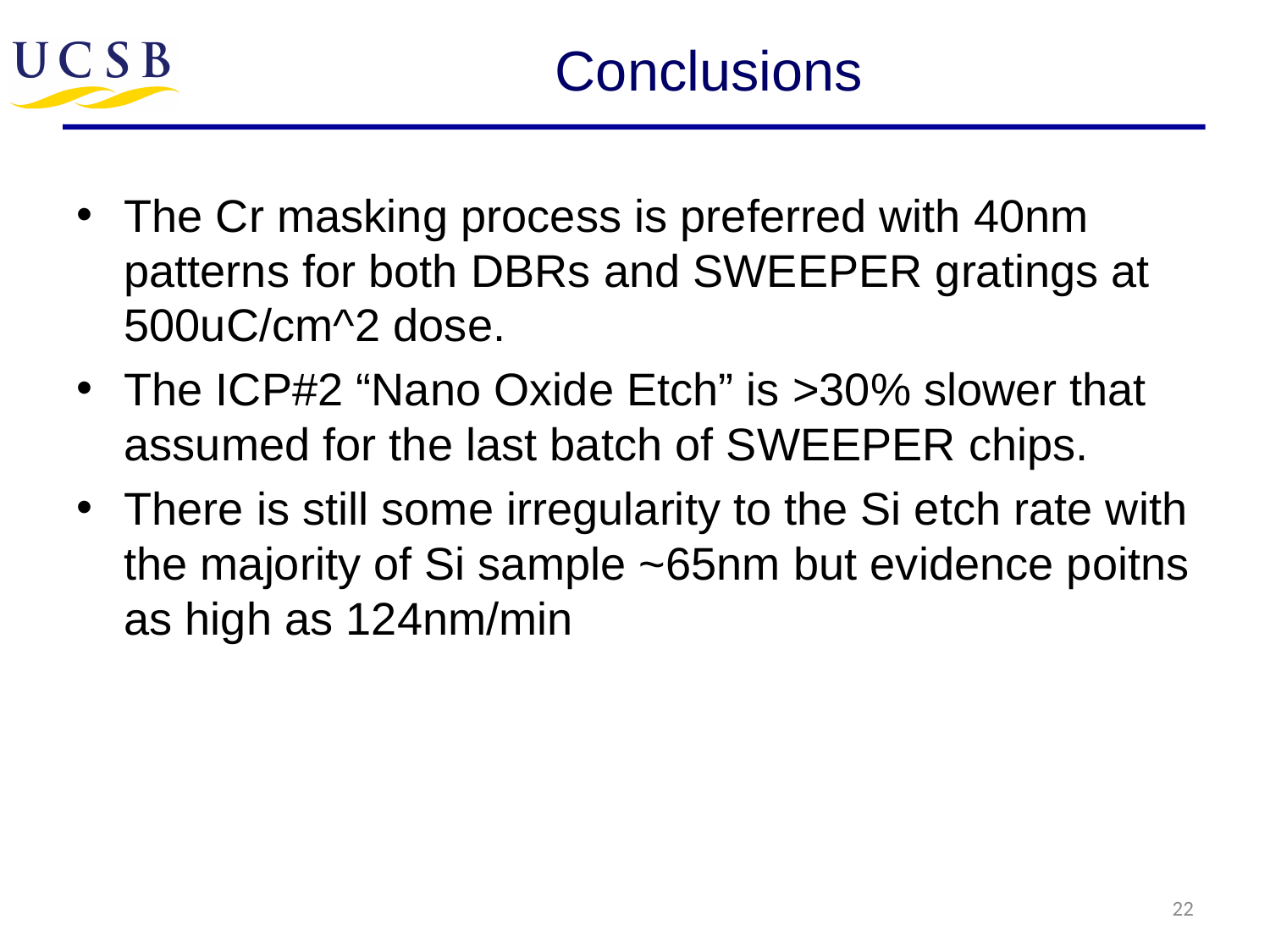

# Conclusions
The Cr masking process is preferred with 40nm patterns for both DBRs and SWEEPER gratings at 500uC/cm^2 dose.
The ICP#2 “Nano Oxide Etch” is >30% slower that assumed for the last batch of SWEEPER chips.
There is still some irregularity to the Si etch rate with the majority of Si sample ~65nm but evidence poitns as high as 124nm/min

22